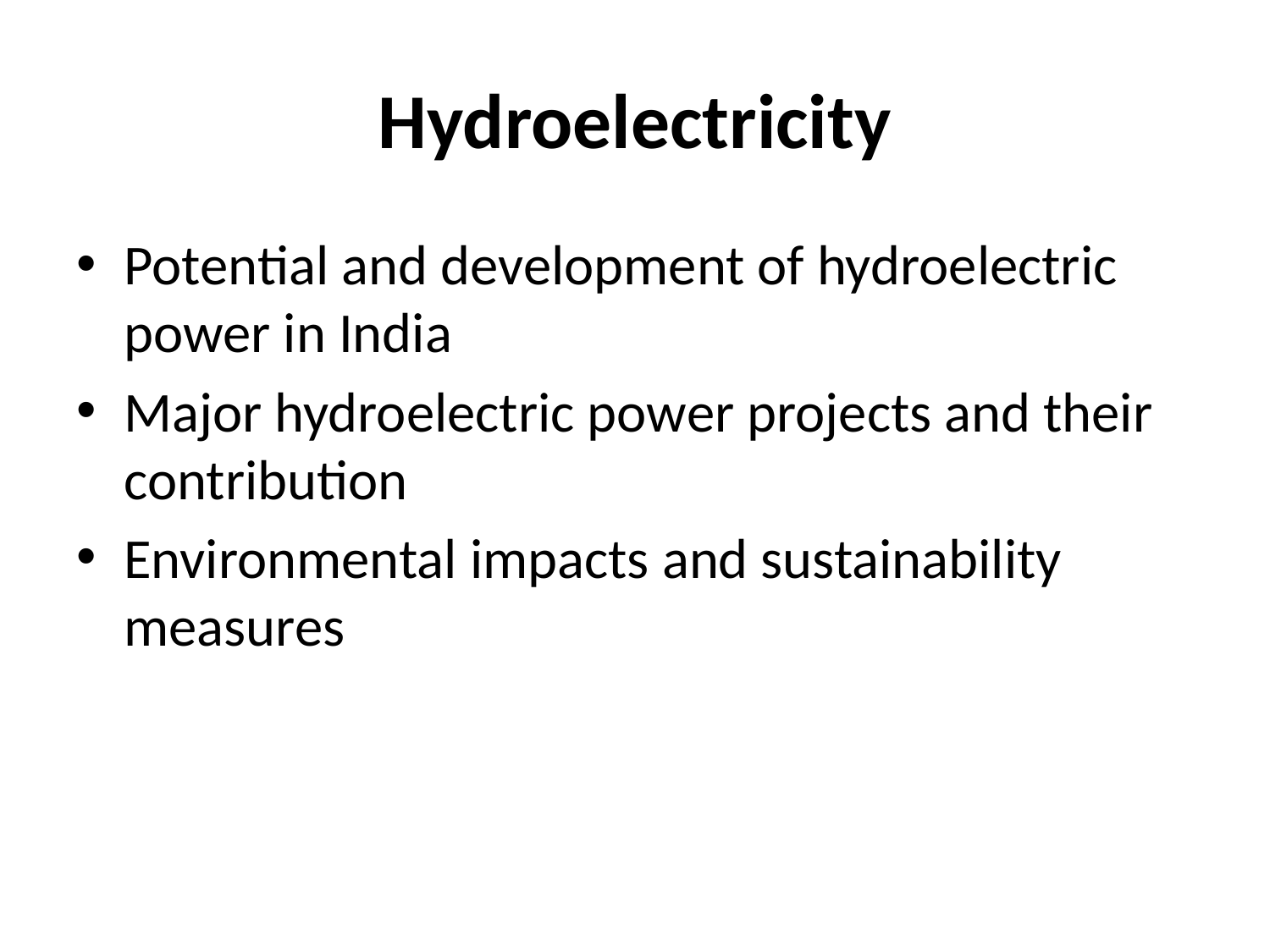

# Hydroelectricity
Potential and development of hydroelectric power in India
Major hydroelectric power projects and their contribution
Environmental impacts and sustainability measures